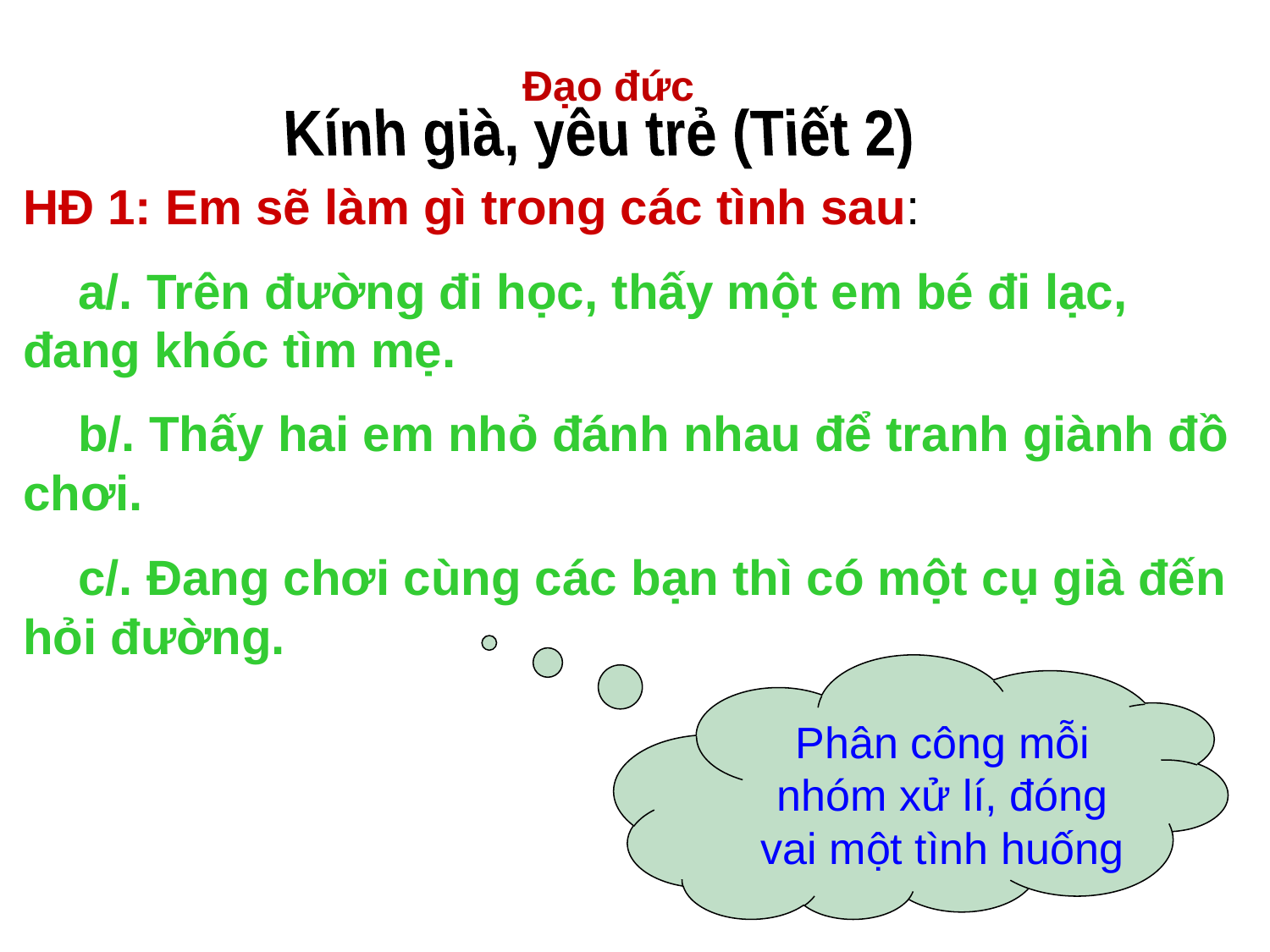

Đạo đức
Kính già, yêu trẻ (Tiết 2)
HĐ 1: Em sẽ làm gì trong các tình sau:
    a/. Trên đường đi học, thấy một em bé đi lạc, đang khóc tìm mẹ.
    b/. Thấy hai em nhỏ đánh nhau để tranh giành đồ chơi.
    c/. Đang chơi cùng các bạn thì có một cụ già đến hỏi đường.
Phân công mỗi nhóm xử lí, đóng vai một tình huống